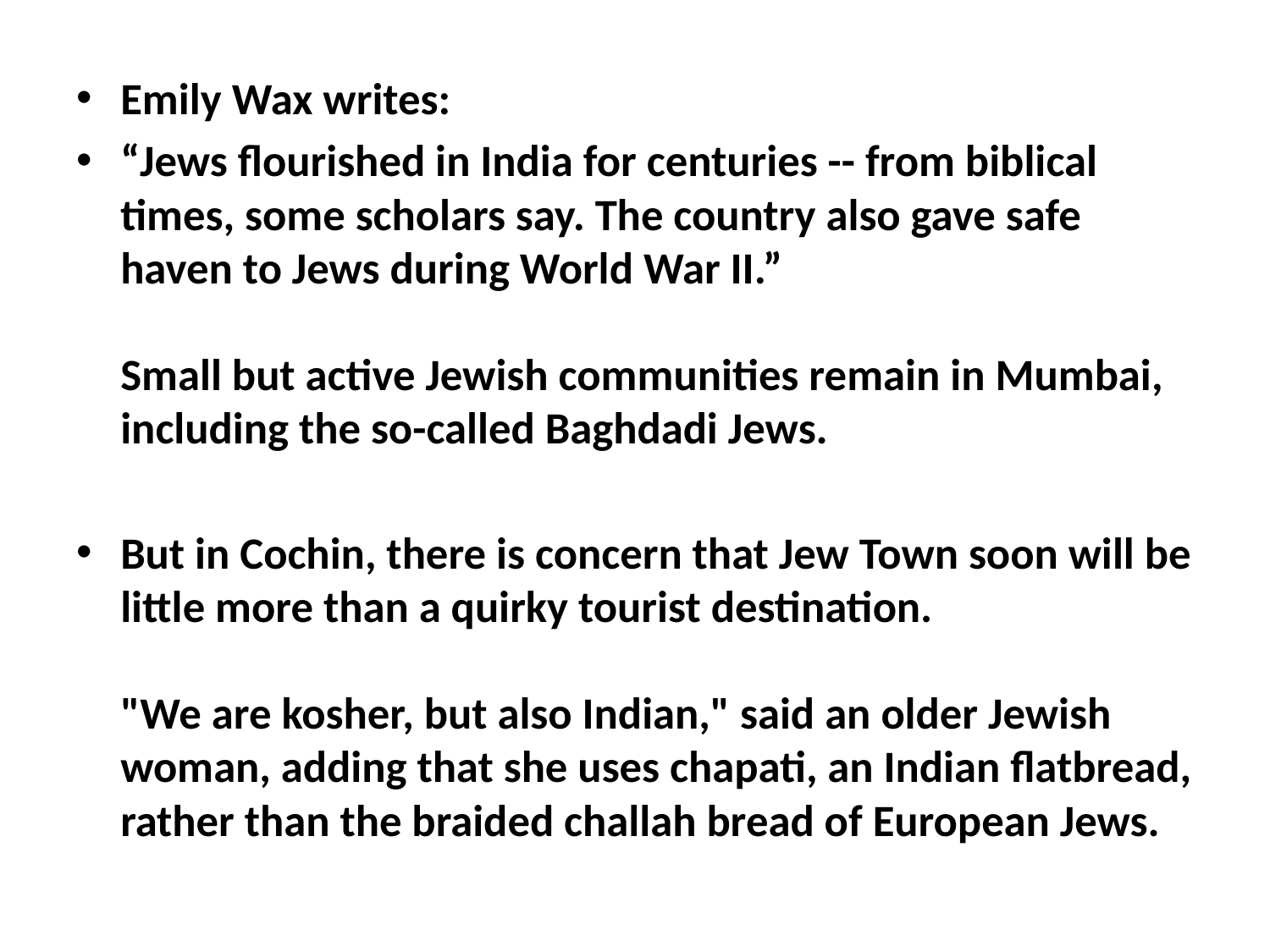

#
Emily Wax writes:
“Jews flourished in India for centuries -- from biblical times, some scholars say. The country also gave safe haven to Jews during World War II.”
Small but active Jewish communities remain in Mumbai, including the so-called Baghdadi Jews.

But in Cochin, there is concern that Jew Town soon will be little more than a quirky tourist destination.
"We are kosher, but also Indian," said an older Jewish woman, adding that she uses chapati, an Indian flatbread, rather than the braided challah bread of European Jews.